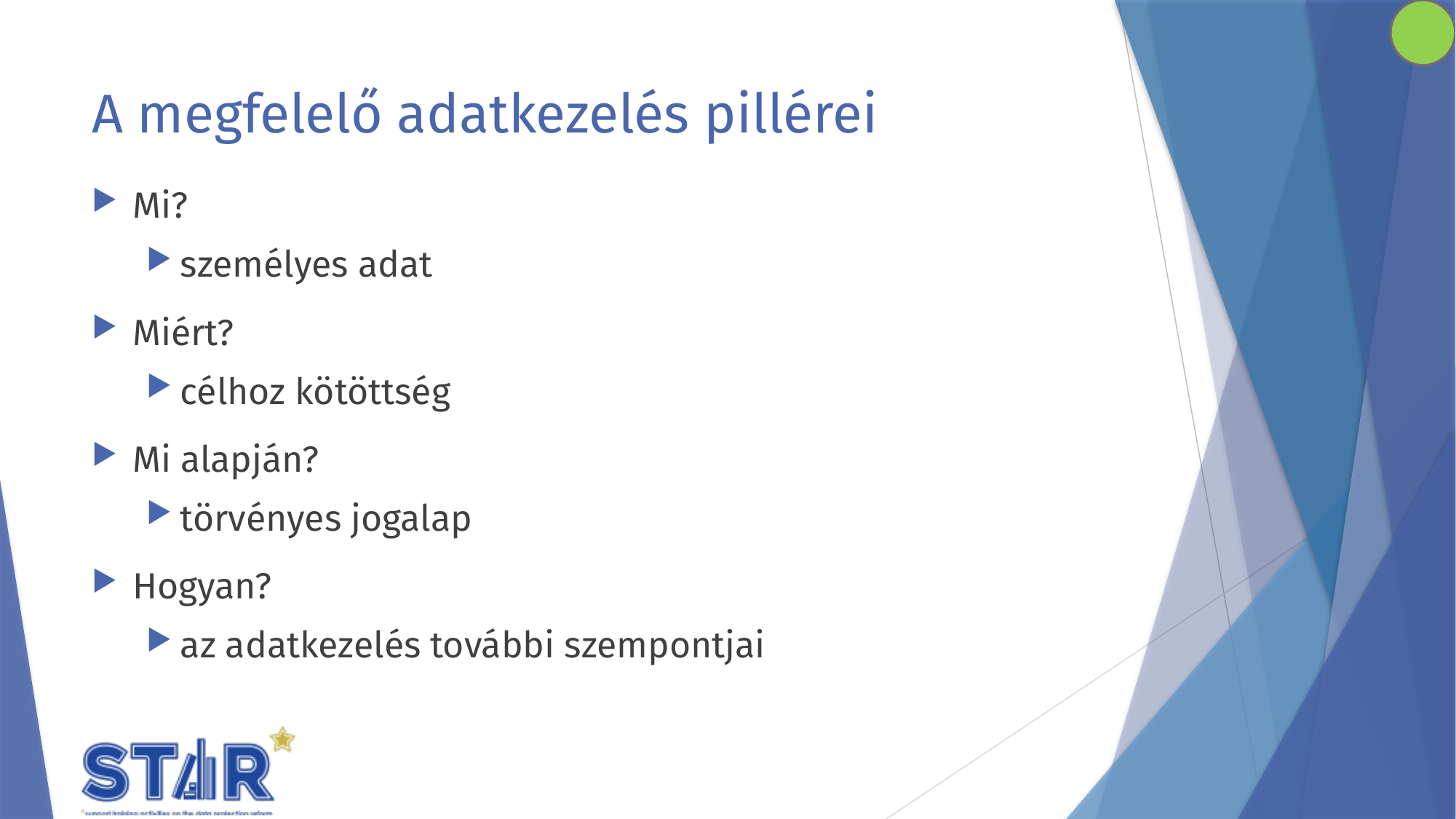

# A megfelelő adatkezelés pillérei
Mi?
személyes adat
Miért?
célhoz kötöttség
Mi alapján?
törvényes jogalap
Hogyan?
az adatkezelés további szempontjai